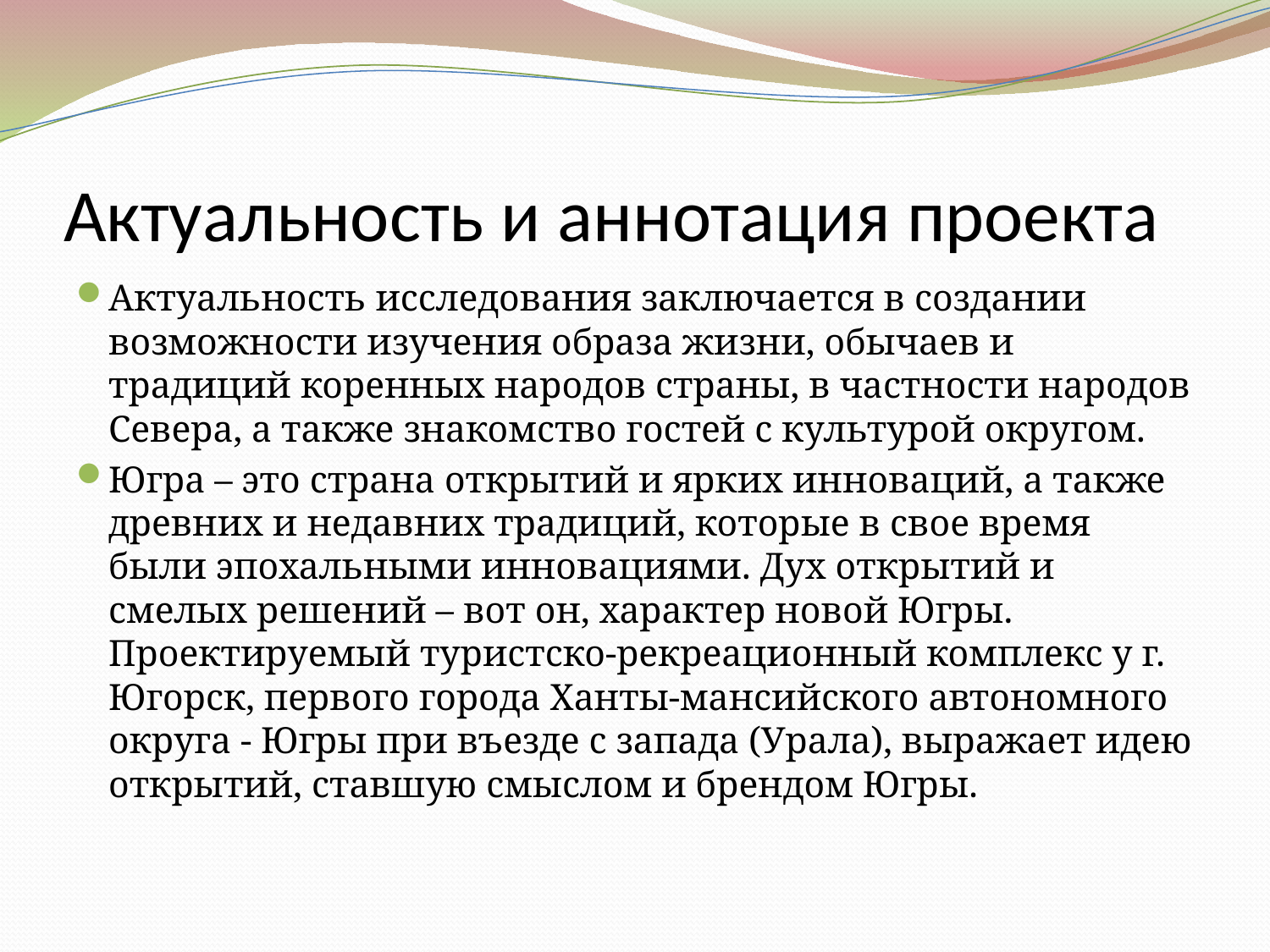

# Актуальность и аннотация проекта
Актуальность исследования заключается в создании возможности изучения образа жизни, обычаев и традиций коренных народов страны, в частности народов Севера, а также знакомство гостей с культурой округом.
Югра – это страна открытий и ярких инноваций, а также древних и недавних традиций, которые в свое время были эпохальными инновациями. Дух открытий и смелых решений – вот он, характер новой Югры. Проектируемый туристско-рекреационный комплекс у г. Югорск, первого города Ханты-мансийского автономного округа - Югры при въезде с запада (Урала), выражает идею открытий, ставшую смыслом и брендом Югры.